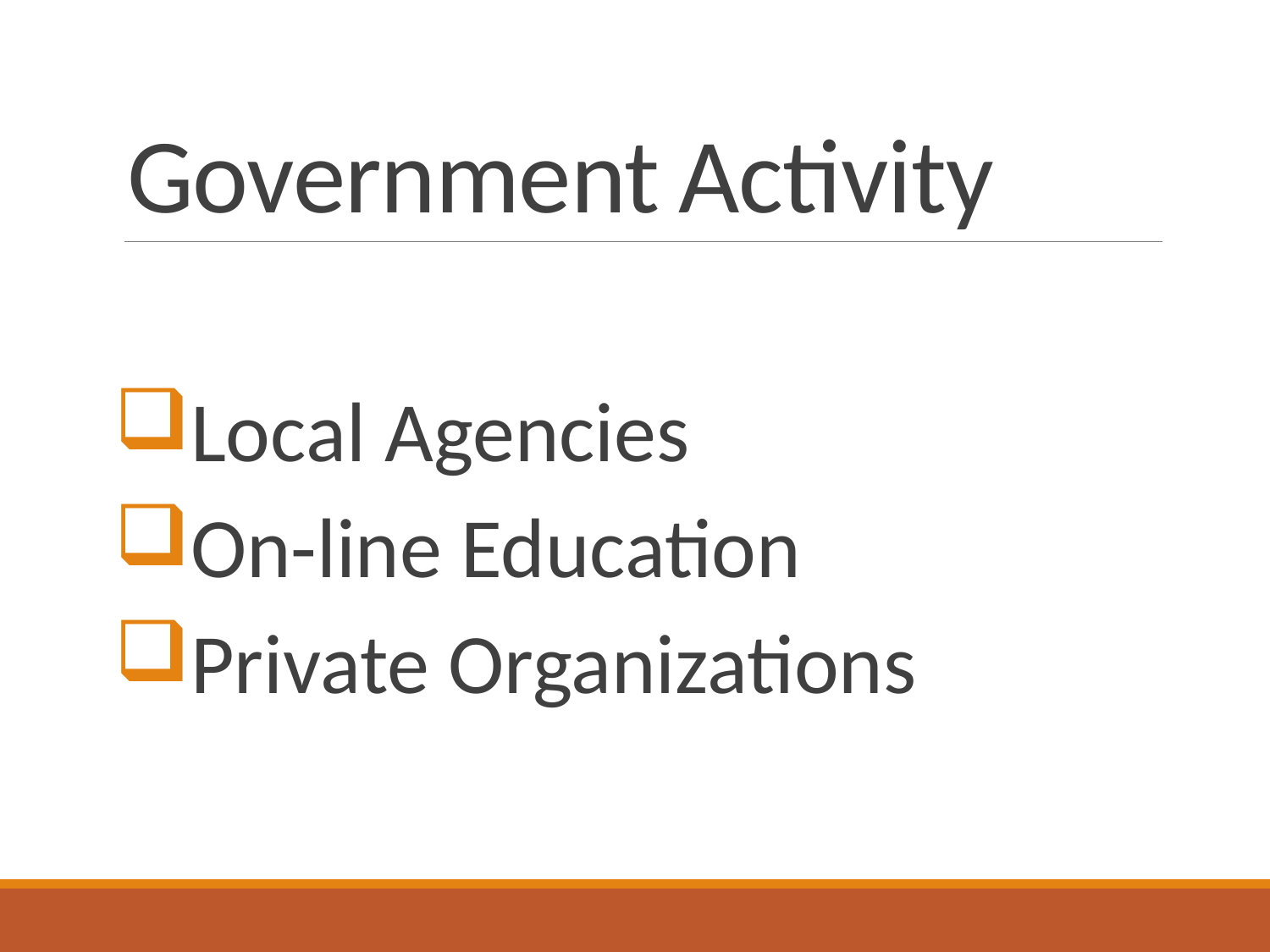

# Government Activity

Local Agencies
On-line Education
Private Organizations